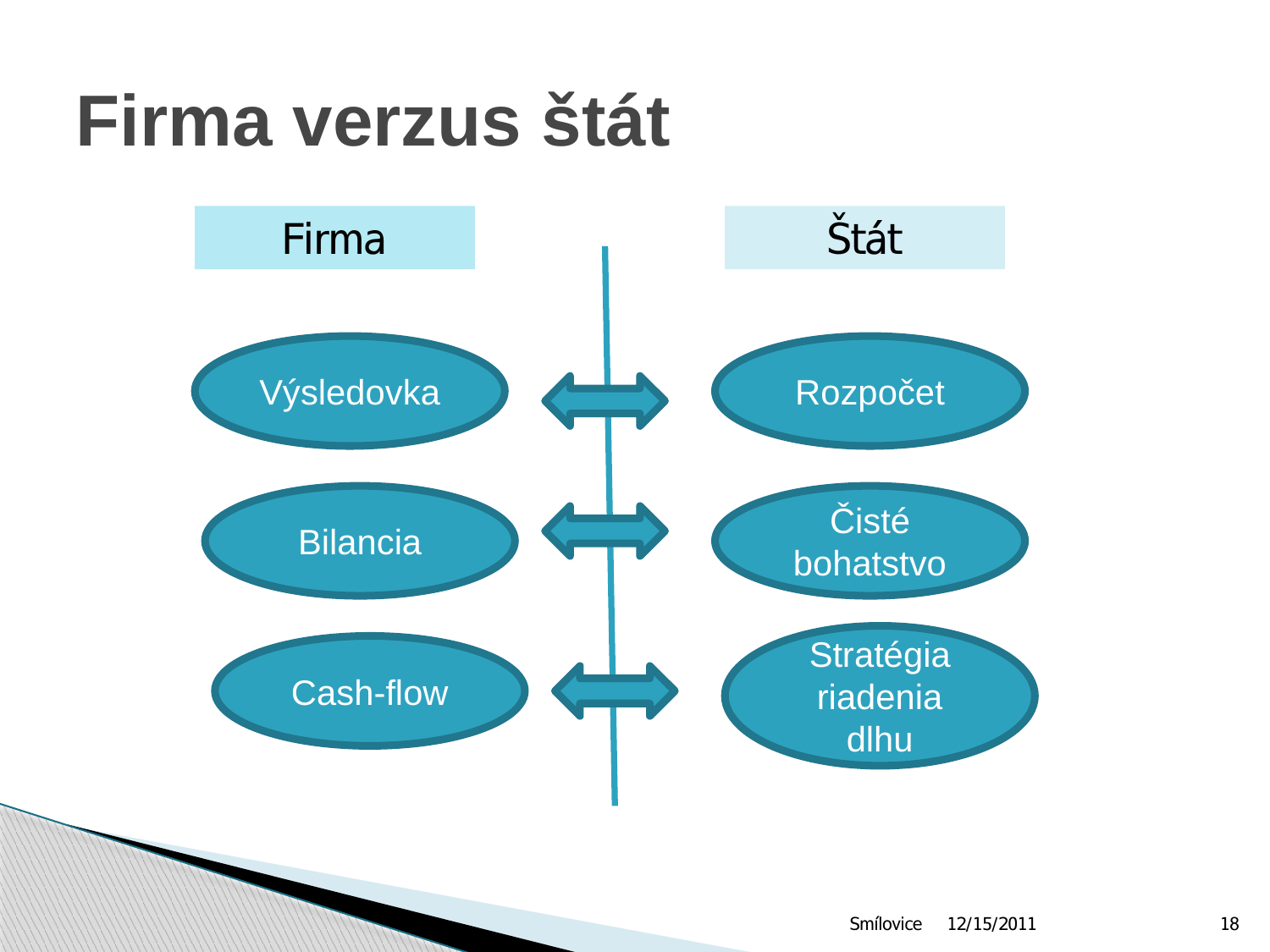

# Firma verzus štát
Firma
Štát
Výsledovka
Rozpočet

Bilancia
Čisté bohatstvo

Stratégia riadenia dlhu
Cash-flow

Smílovice
12/15/2011
18